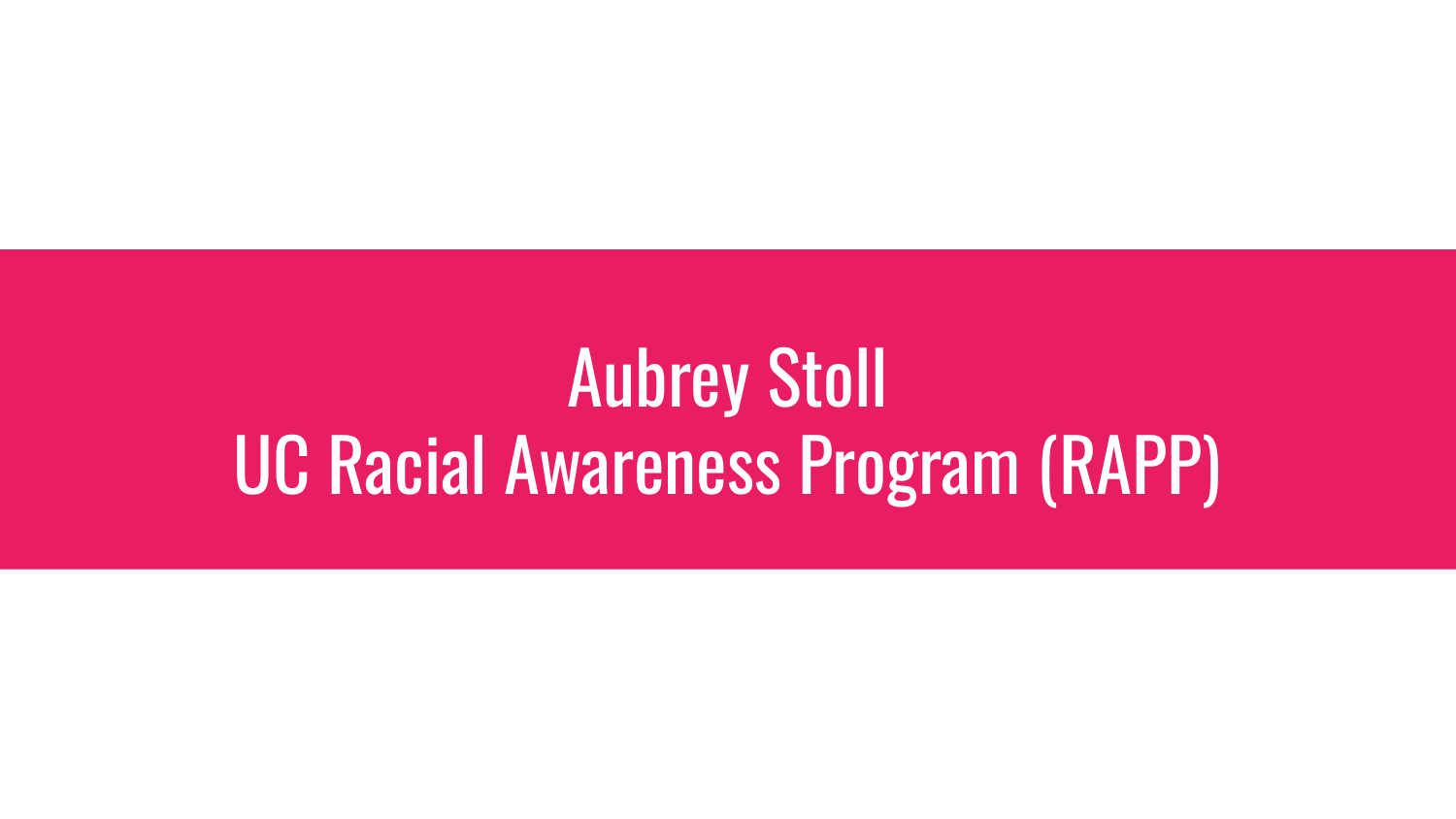

# Aubrey Stoll
UC Racial Awareness Program (RAPP)